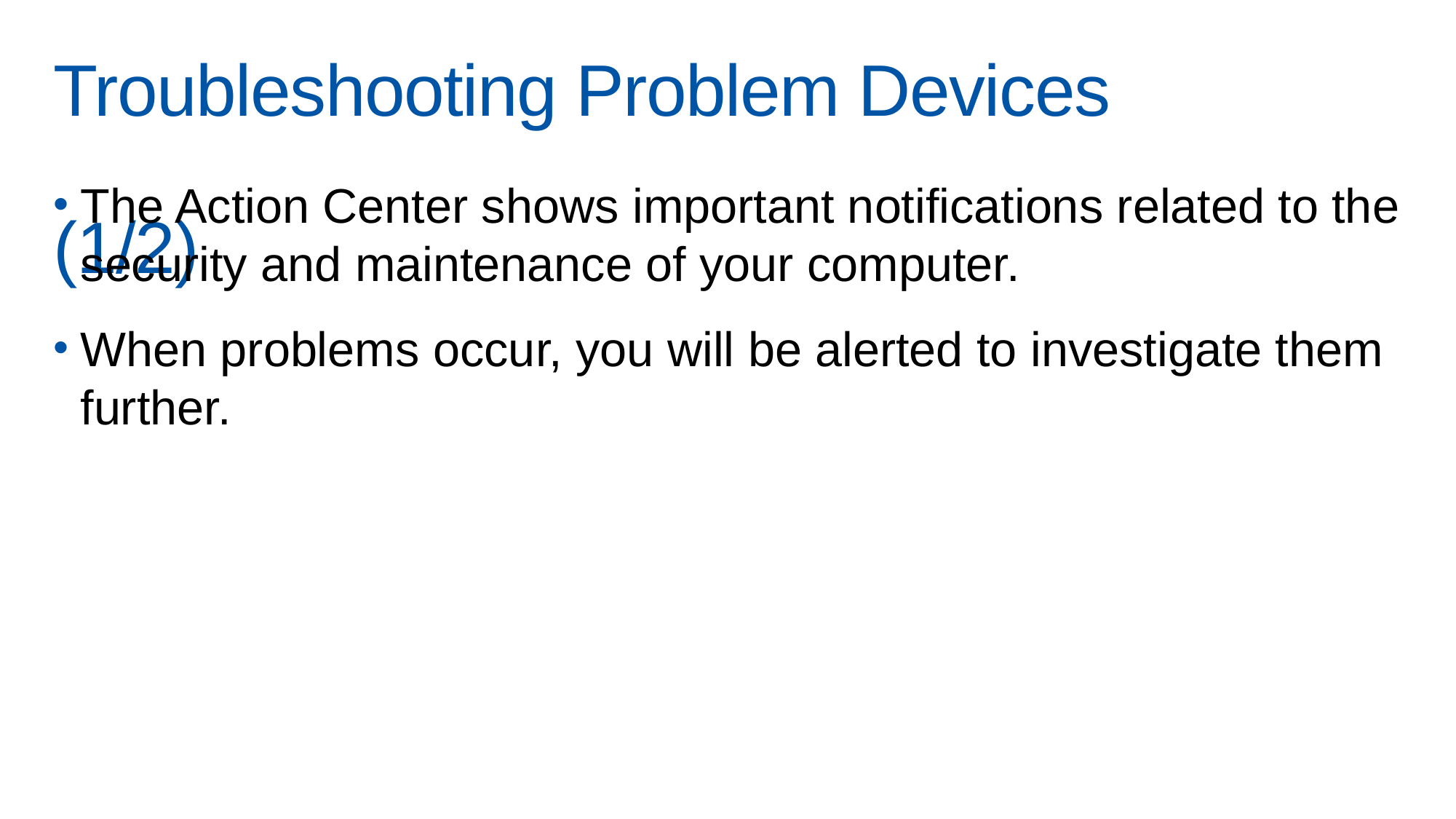

# Troubleshooting Problem Devices	(1/2)
The Action Center shows important notifications related to the security and maintenance of your computer.
When problems occur, you will be alerted to investigate them further.